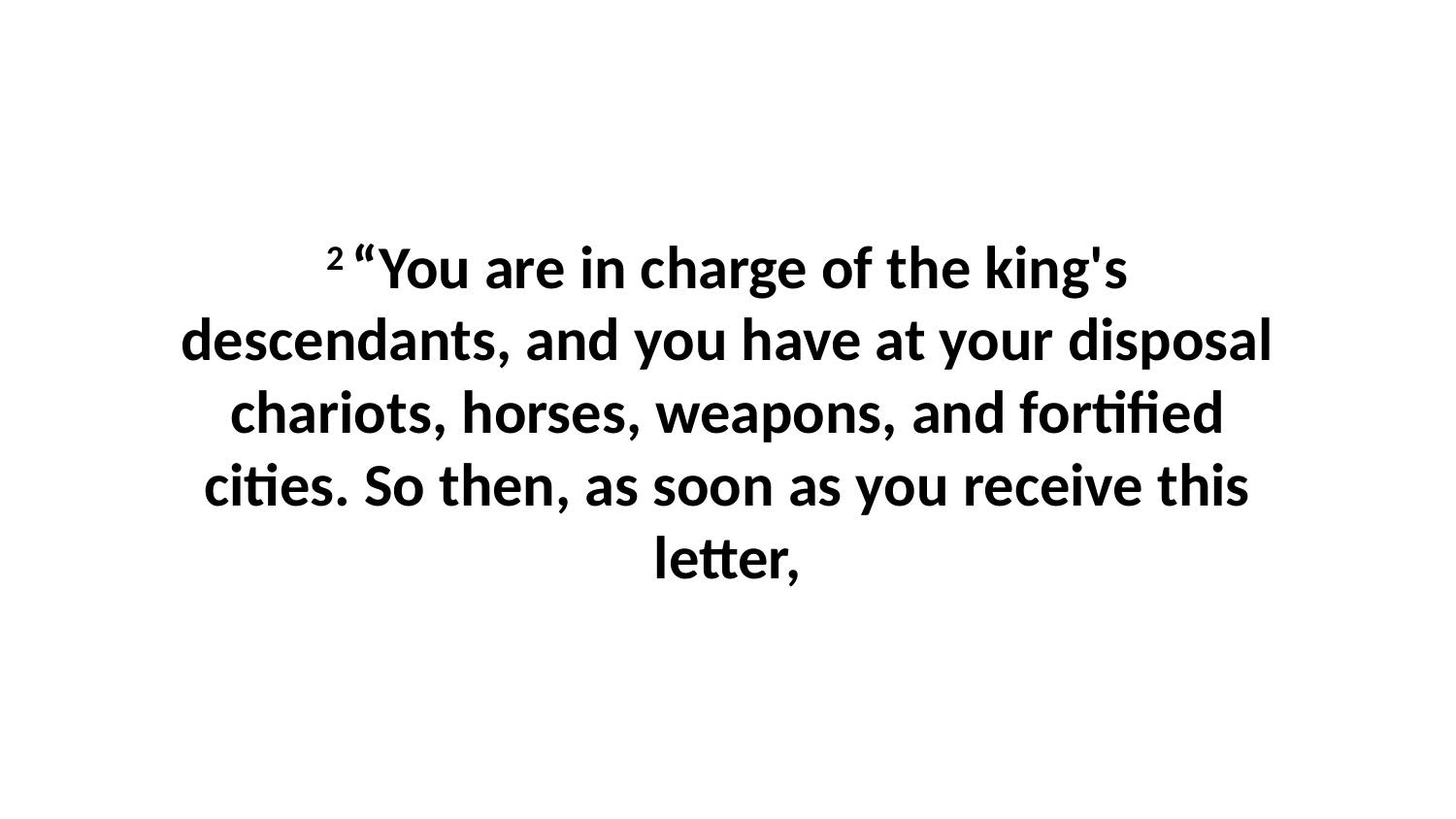

2 “You are in charge of the king's descendants, and you have at your disposal chariots, horses, weapons, and fortified cities. So then, as soon as you receive this letter,